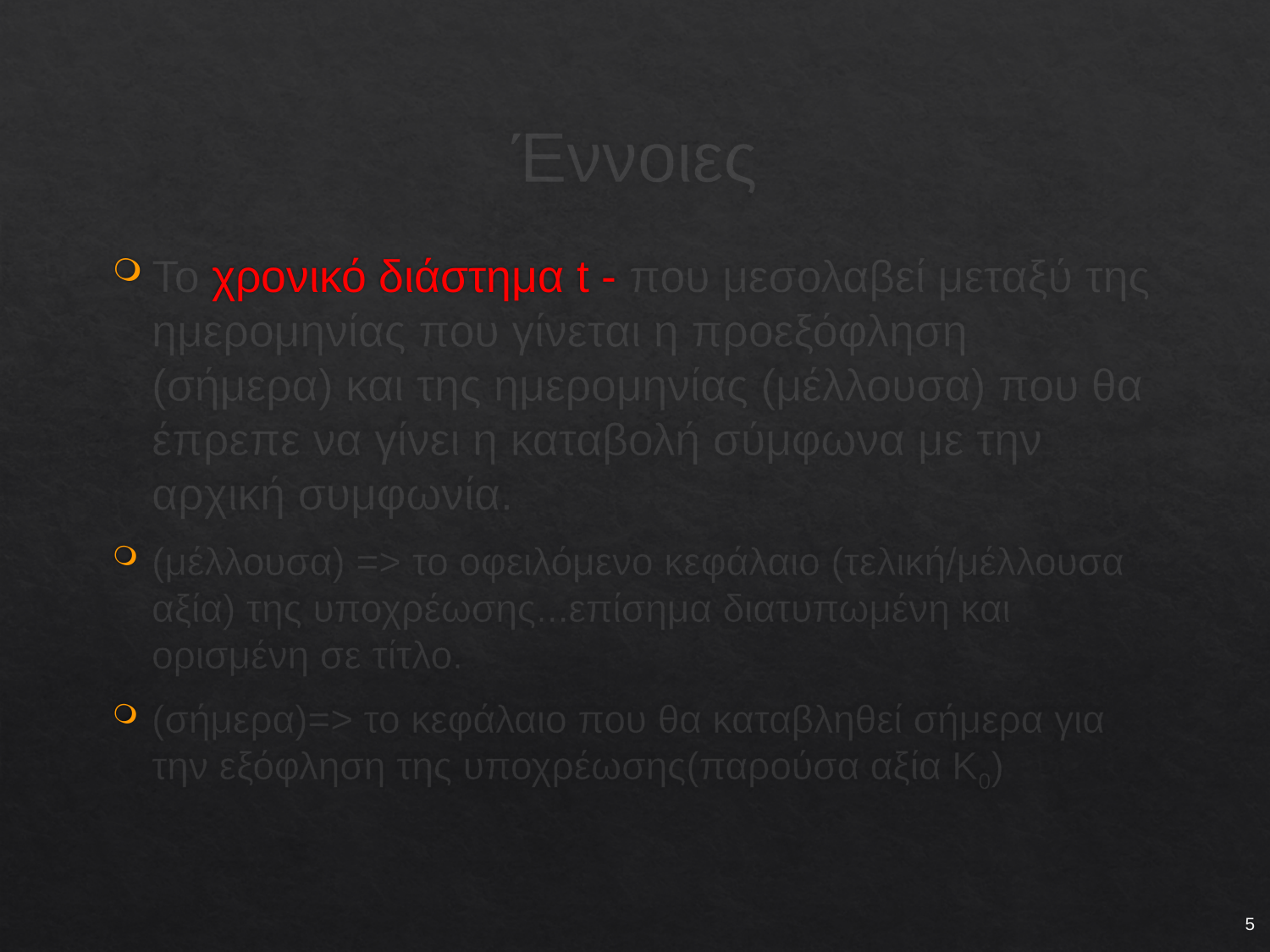

# Έννοιες
Το χρονικό διάστημα t - που μεσολαβεί μεταξύ της ημερομηνίας που γίνεται η προεξόφληση (σήμερα) και της ημερομηνίας (μέλλουσα) που θα έπρεπε να γίνει η καταβολή σύμφωνα με την αρχική συμφωνία.
(μέλλουσα) => το οφειλόμενο κεφάλαιο (τελική/μέλλουσα αξία) της υποχρέωσης...επίσημα διατυπωμένη και ορισμένη σε τίτλο.
(σήμερα)=> το κεφάλαιο που θα καταβληθεί σήμερα για την εξόφληση της υποχρέωσης(παρούσα αξία Κ0)
5